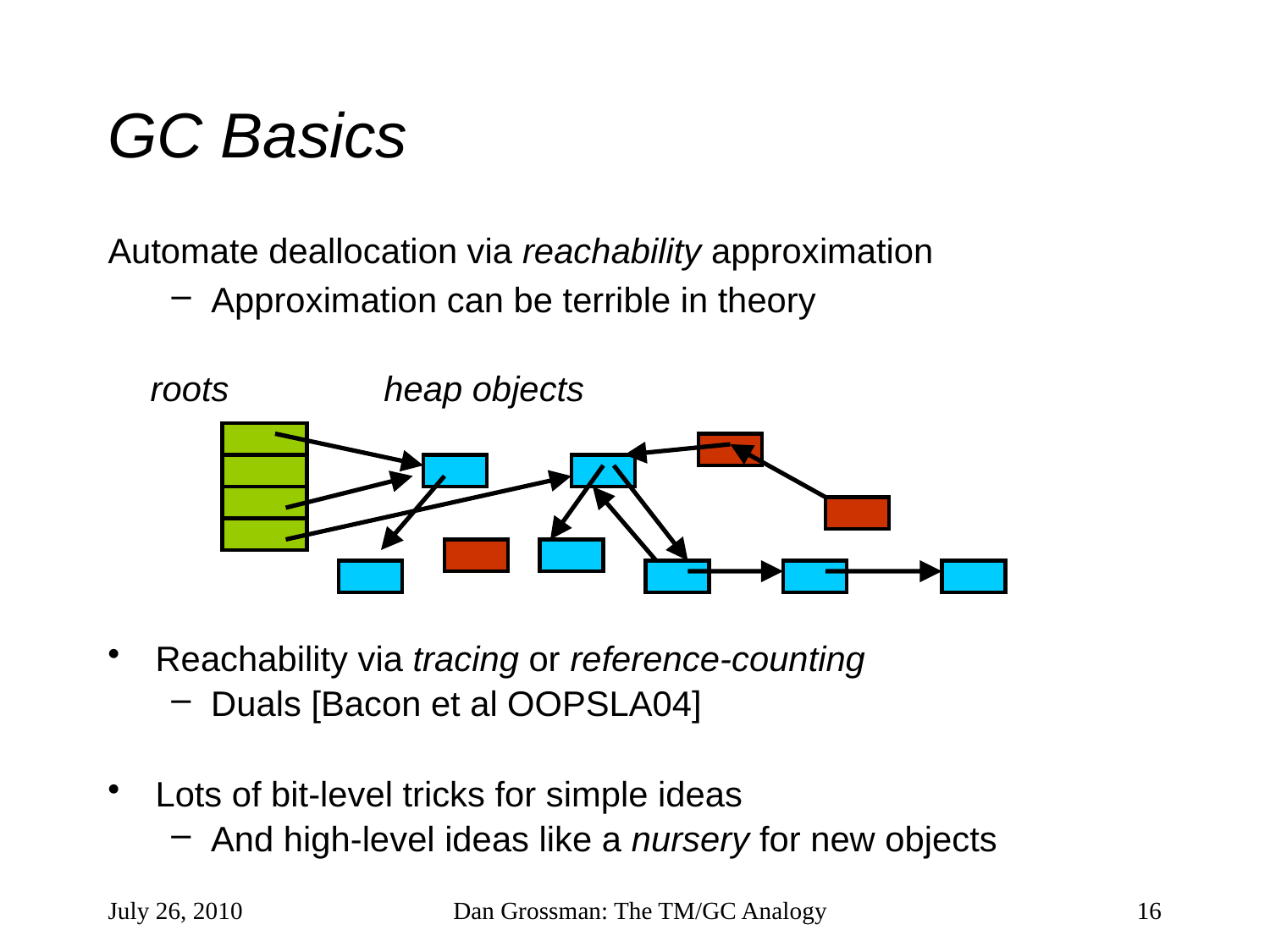

# GC Basics
Automate deallocation via reachability approximation
Approximation can be terrible in theory
roots
heap objects

Reachability via tracing or reference-counting
Duals [Bacon et al OOPSLA04]

Lots of bit-level tricks for simple ideas
And high-level ideas like a nursery for new objects
July 26, 2010
Dan Grossman: The TM/GC Analogy
16